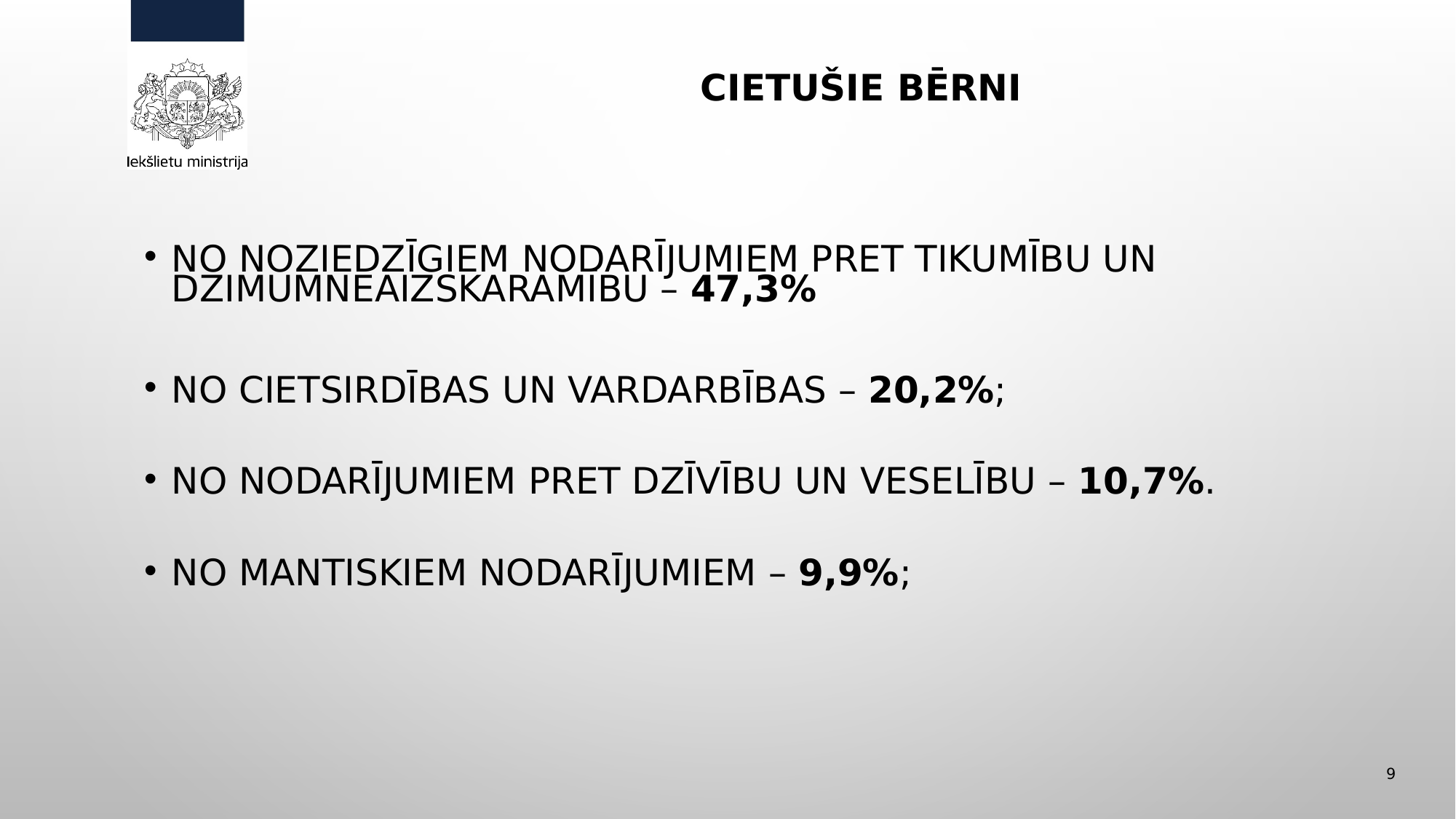

# Cietušie bērni
no noziedzīgiem nodarījumiem pret tikumību un dzimumneaizskaramību – 47,3%

no cietsirdības un vardarbības – 20,2%;

no nodarījumiem pret dzīvību un veselību – 10,7%.

no mantiskiem nodarījumiem – 9,9%;

9